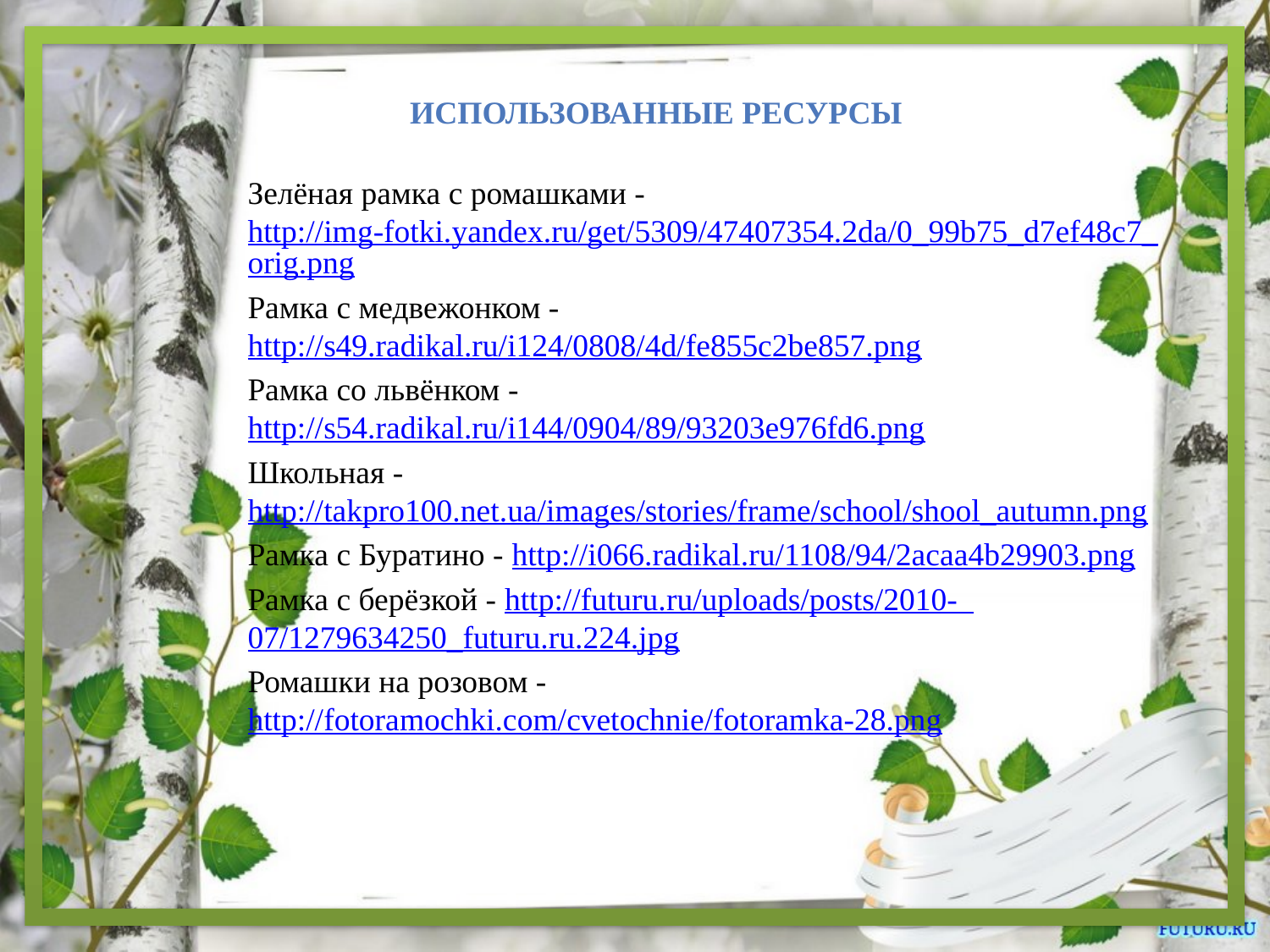

Использованные ресурсы
Зелёная рамка с ромашками - http://img-fotki.yandex.ru/get/5309/47407354.2da/0_99b75_d7ef48c7_orig.png
Рамка с медвежонком - http://s49.radikal.ru/i124/0808/4d/fe855c2be857.png
Рамка со львёнком - http://s54.radikal.ru/i144/0904/89/93203e976fd6.png
Школьная -  http://takpro100.net.ua/images/stories/frame/school/shool_autumn.png
Рамка с Буратино - http://i066.radikal.ru/1108/94/2acaa4b29903.png
Рамка с берёзкой - http://futuru.ru/uploads/posts/2010-  07/1279634250_futuru.ru.224.jpg
Ромашки на розовом - http://fotoramochki.com/cvetochnie/fotoramka-28.png